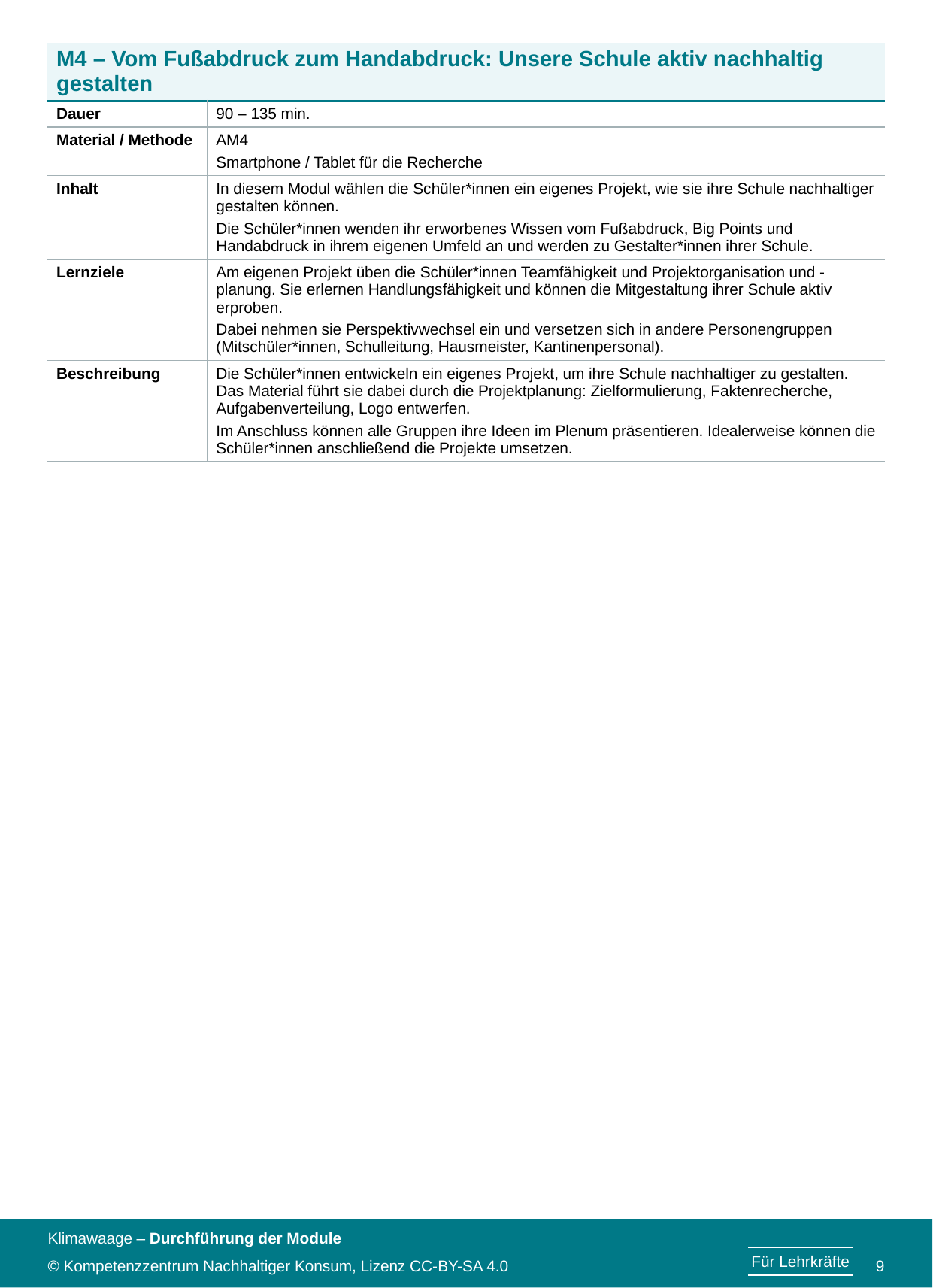

| M4 – Vom Fußabdruck zum Handabdruck: Unsere Schule aktiv nachhaltig gestalten |  |
| --- | --- |
| Dauer | 90 – 135 min. |
| Material / Methode | AM4 Smartphone / Tablet für die Recherche |
| Inhalt | In diesem Modul wählen die Schüler\*innen ein eigenes Projekt, wie sie ihre Schule nachhaltiger gestalten können. Die Schüler\*innen wenden ihr erworbenes Wissen vom Fußabdruck, Big Points und Handabdruck in ihrem eigenen Umfeld an und werden zu Gestalter\*innen ihrer Schule. |
| Lernziele | Am eigenen Projekt üben die Schüler\*innen Teamfähigkeit und Projektorganisation und -planung. Sie erlernen Handlungsfähigkeit und können die Mitgestaltung ihrer Schule aktiv erproben. Dabei nehmen sie Perspektivwechsel ein und versetzen sich in andere Personengruppen (Mitschüler\*innen, Schulleitung, Hausmeister, Kantinenpersonal). |
| Beschreibung | Die Schüler\*innen entwickeln ein eigenes Projekt, um ihre Schule nachhaltiger zu gestalten. Das Material führt sie dabei durch die Projektplanung: Zielformulierung, Faktenrecherche, Aufgabenverteilung, Logo entwerfen. Im Anschluss können alle Gruppen ihre Ideen im Plenum präsentieren. Idealerweise können die Schüler\*innen anschließend die Projekte umsetzen. |
# Durchführung der Module M4
Klimawaage – Durchführung der Module
© Kompetenzzentrum Nachhaltiger Konsum, Lizenz CC-BY-SA 4.0
9
Für Lehrkräfte